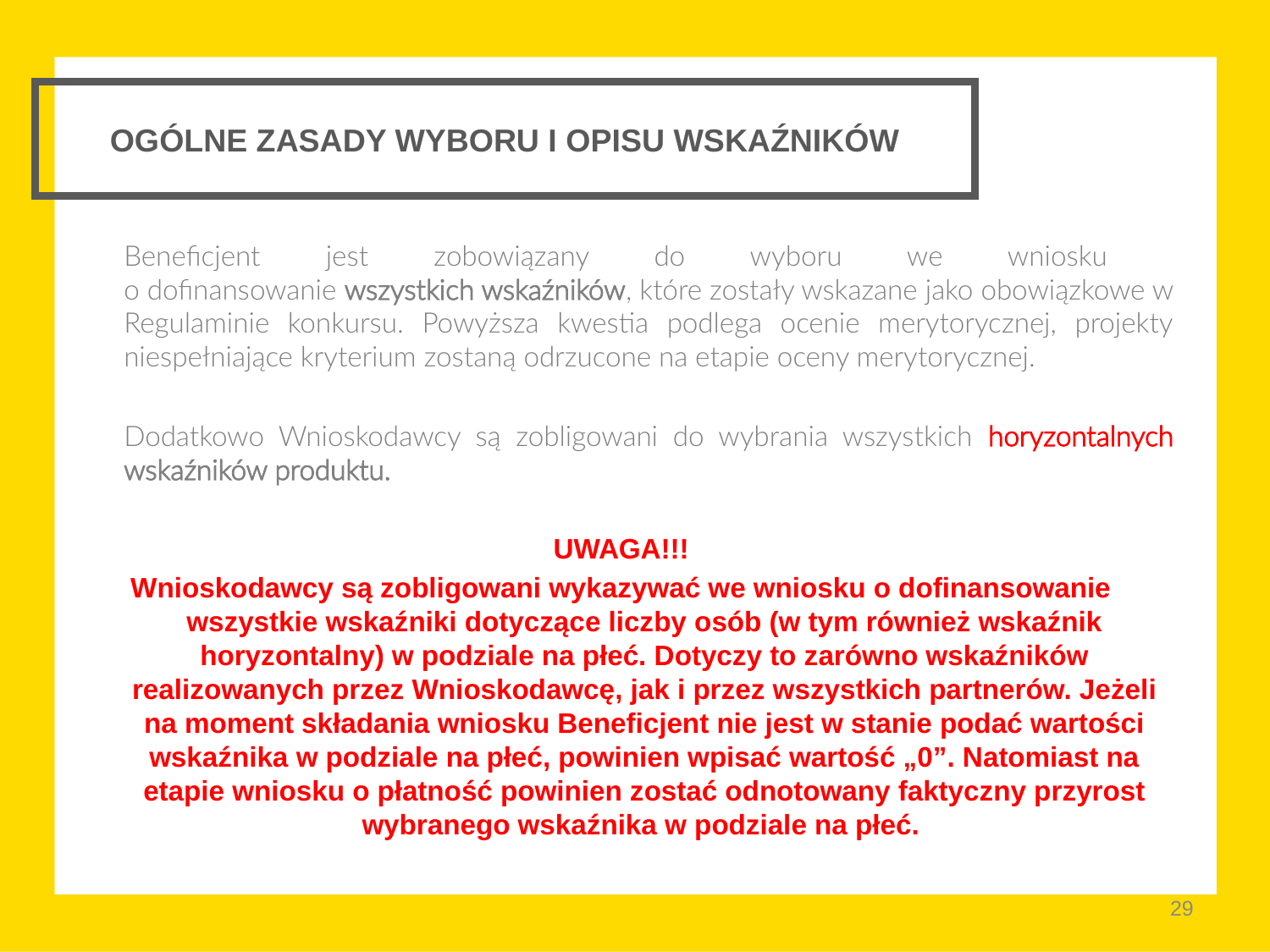

# OGÓLNE ZASADY WYBORU I OPISU WSKAŹNIKÓW

Beneficjent jest zobowiązany do wyboru we wniosku
o dofinansowanie wszystkich wskaźników, które zostały wskazane jako obowiązkowe w Regulaminie konkursu. Powyższa kwestia podlega ocenie merytorycznej, projekty niespełniające kryterium zostaną odrzucone na etapie oceny merytorycznej.

Dodatkowo Wnioskodawcy są zobligowani do wybrania wszystkich horyzontalnych wskaźników produktu.

UWAGA!!!
Wnioskodawcy są zobligowani wykazywać we wniosku o dofinansowanie wszystkie wskaźniki dotyczące liczby osób (w tym również wskaźnik horyzontalny) w podziale na płeć. Dotyczy to zarówno wskaźników realizowanych przez Wnioskodawcę, jak i przez wszystkich partnerów. Jeżeli na moment składania wniosku Beneficjent nie jest w stanie podać wartości wskaźnika w podziale na płeć, powinien wpisać wartość „0”. Natomiast na etapie wniosku o płatność powinien zostać odnotowany faktyczny przyrost wybranego wskaźnika w podziale na płeć.

29